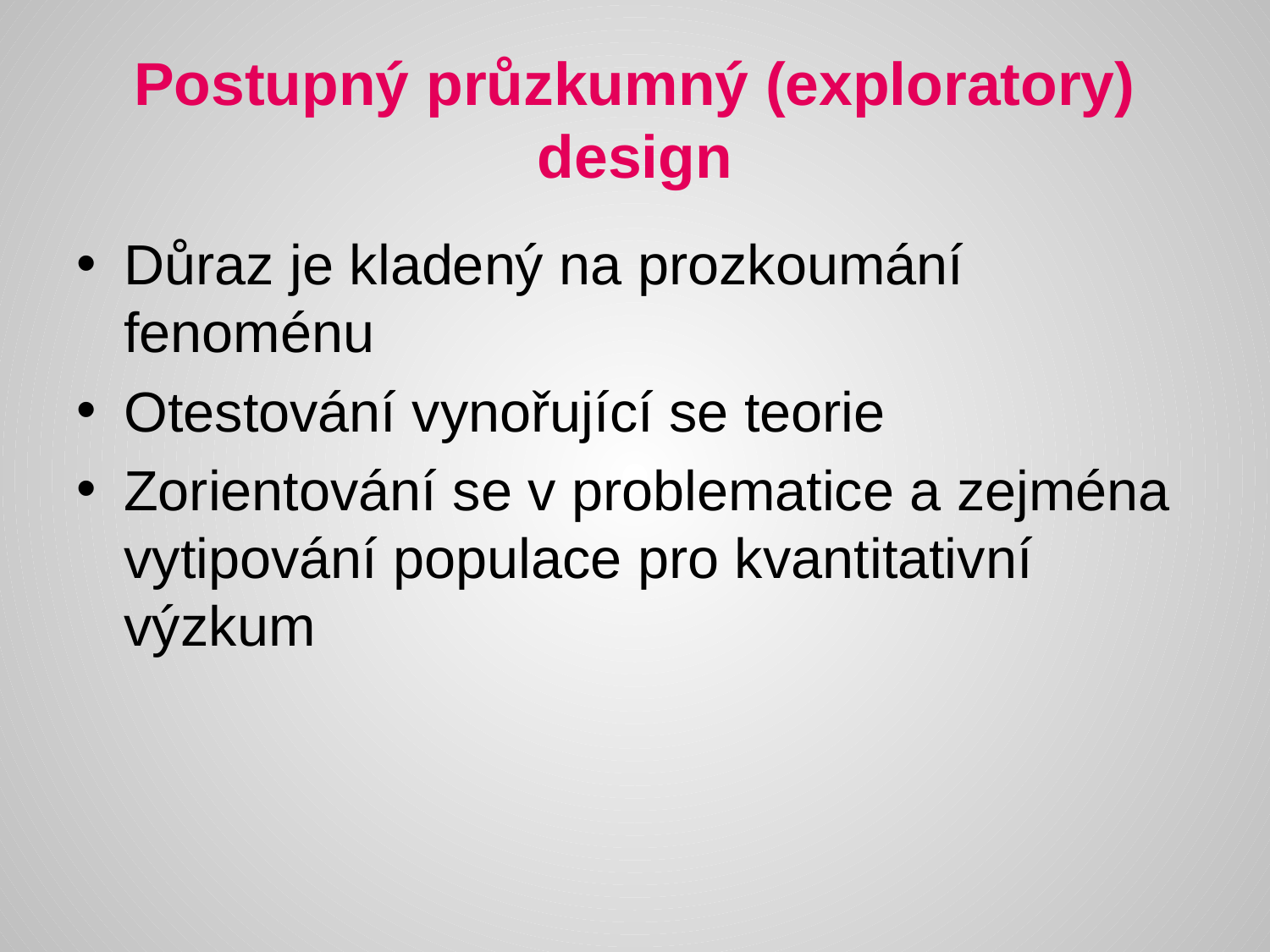

# Postupný průzkumný (exploratory) design
Důraz je kladený na prozkoumání fenoménu
Otestování vynořující se teorie
Zorientování se v problematice a zejména vytipování populace pro kvantitativní výzkum